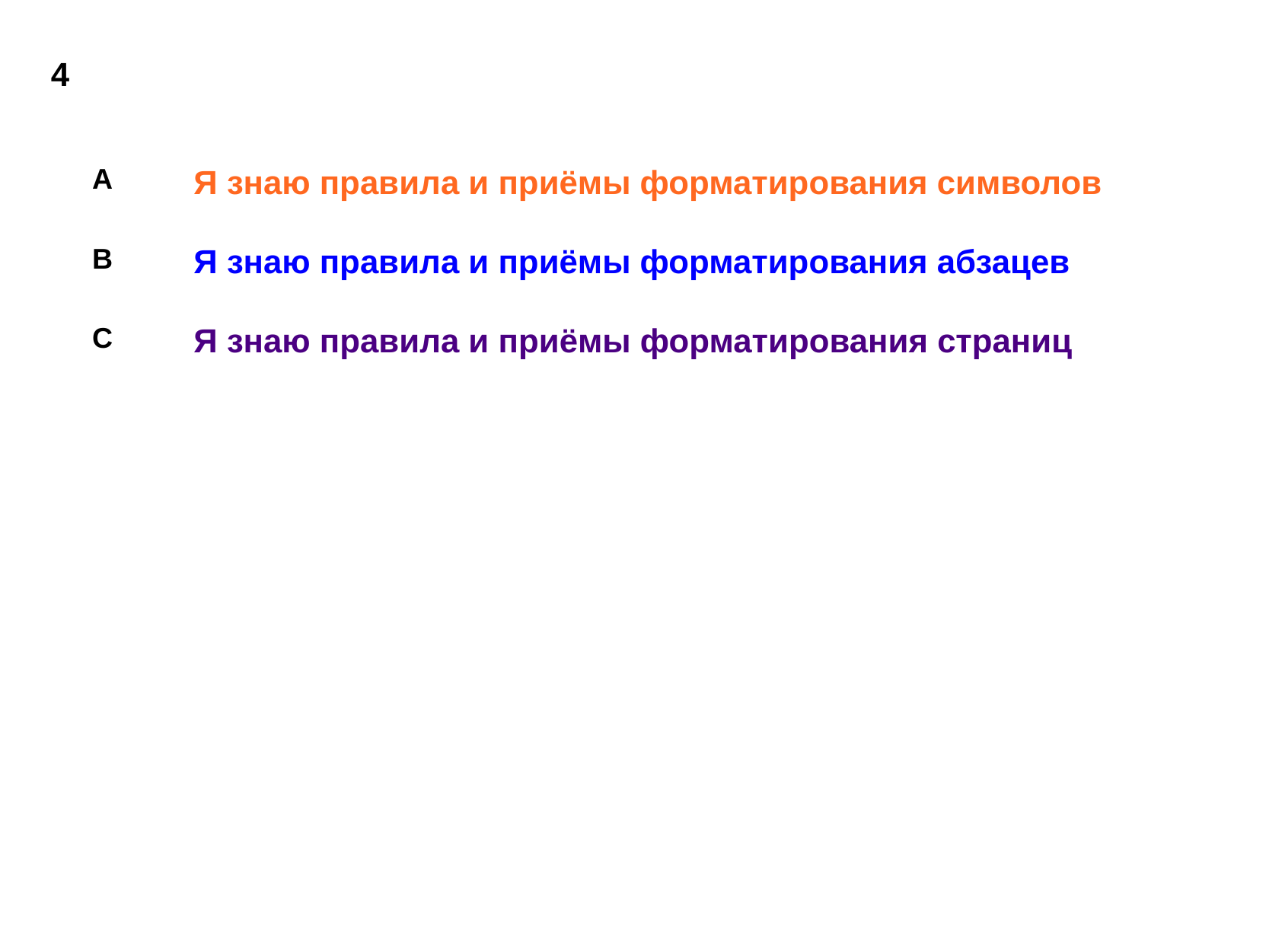

4
A
Я знаю правила и приёмы форматирования символов
B
Я знаю правила и приёмы форматирования абзацев
C
Я знаю правила и приёмы форматирования страниц